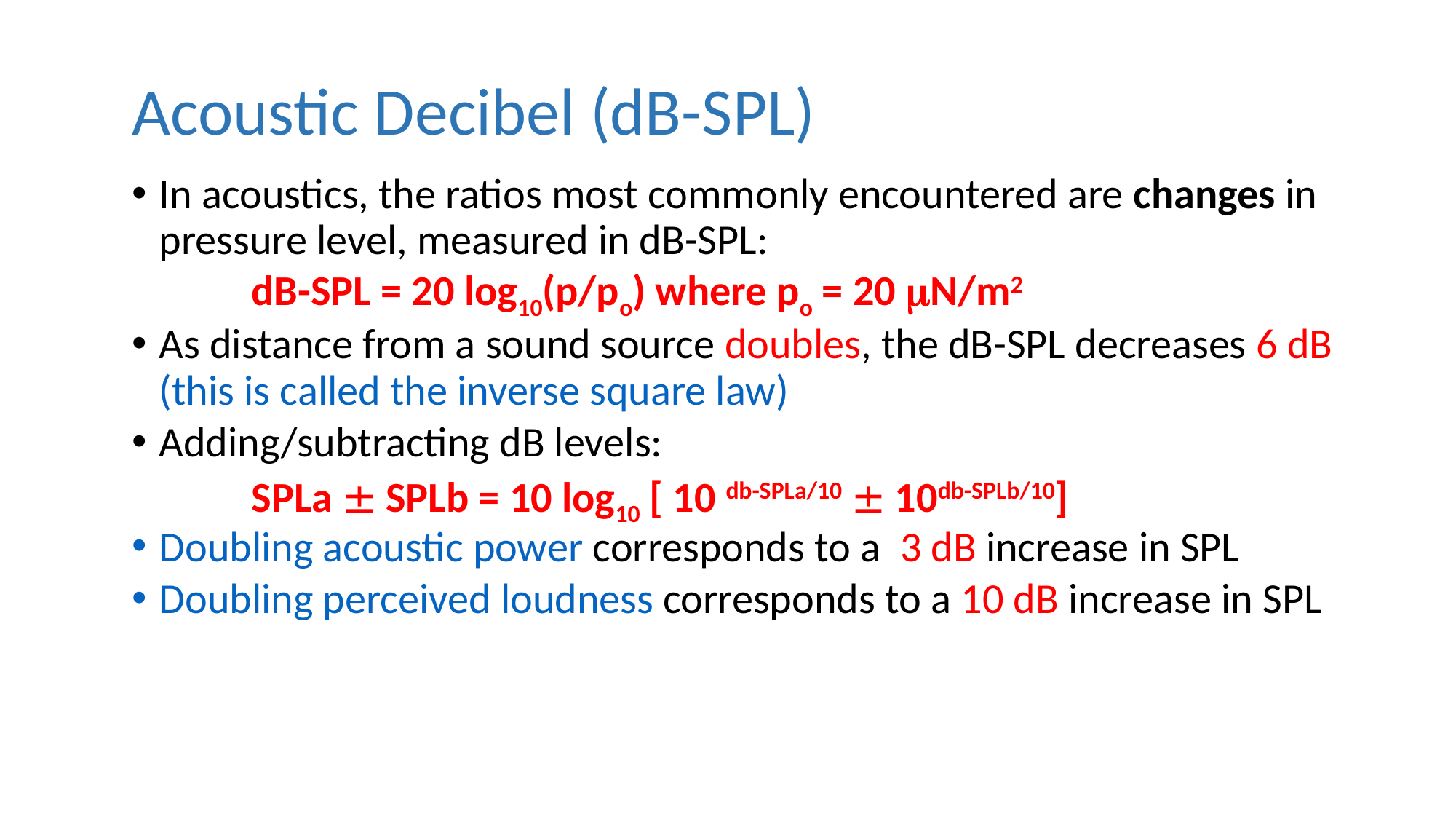

# Acoustic Decibel (dB-SPL)
In acoustics, the ratios most commonly encountered are changes in pressure level, measured in dB-SPL:

As distance from a sound source doubles, the dB-SPL decreases 6 dB  (this is called the inverse square law)
Adding/subtracting dB levels:

Doubling acoustic power corresponds to a  3 dB increase in SPL
Doubling perceived loudness corresponds to a 10 dB increase in SPL
dB-SPL = 20 log10(p/po) where po = 20 μN/m2
SPLa ± SPLb = 10 log10 [ 10 db-SPLa/10 ± 10db-SPLb/10]